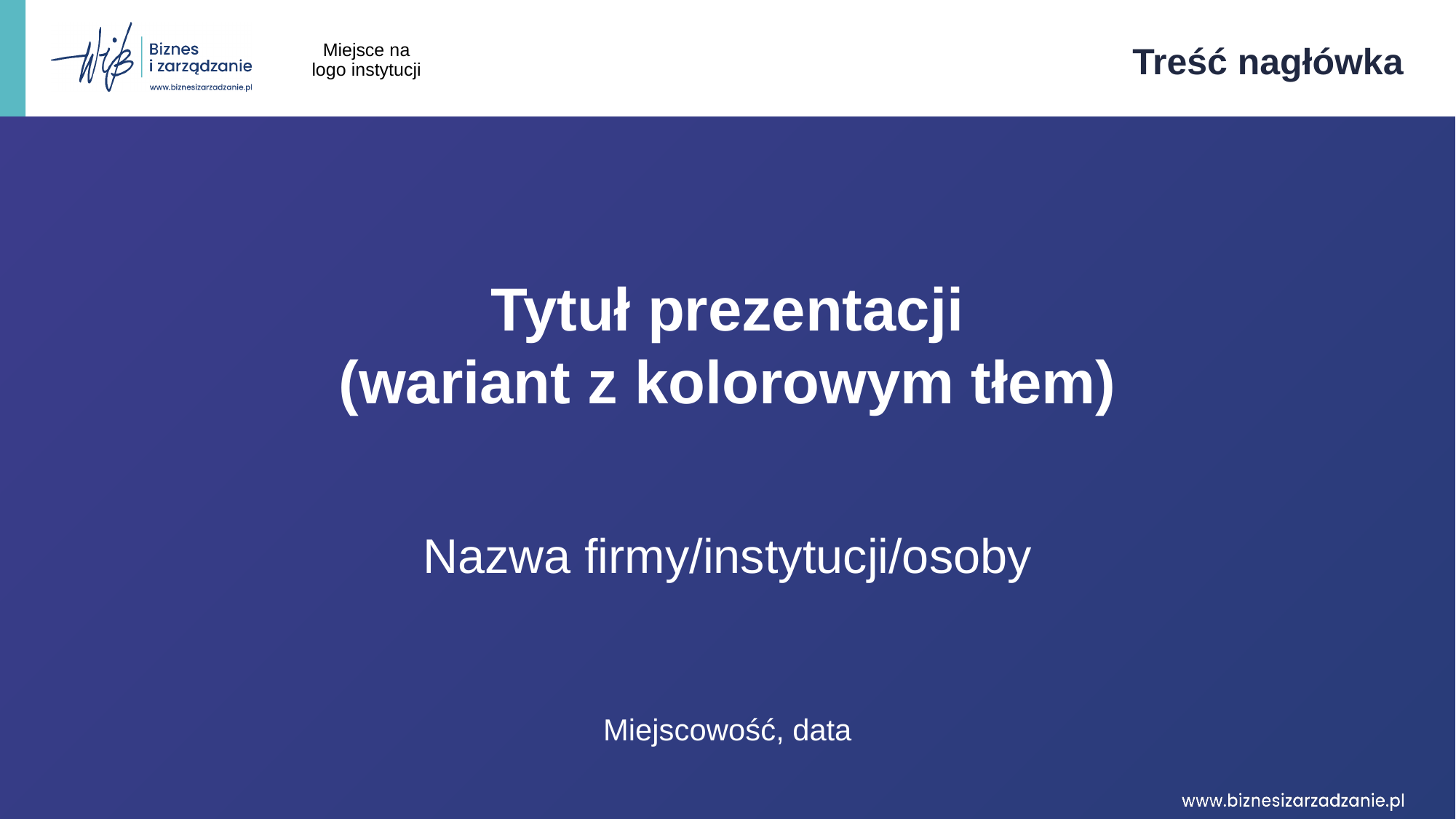

Miejsce na logo instytucji
# Treść nagłówka

Tytuł prezentacji
(wariant z kolorowym tłem)

Nazwa firmy/instytucji/osoby

Miejscowość, data